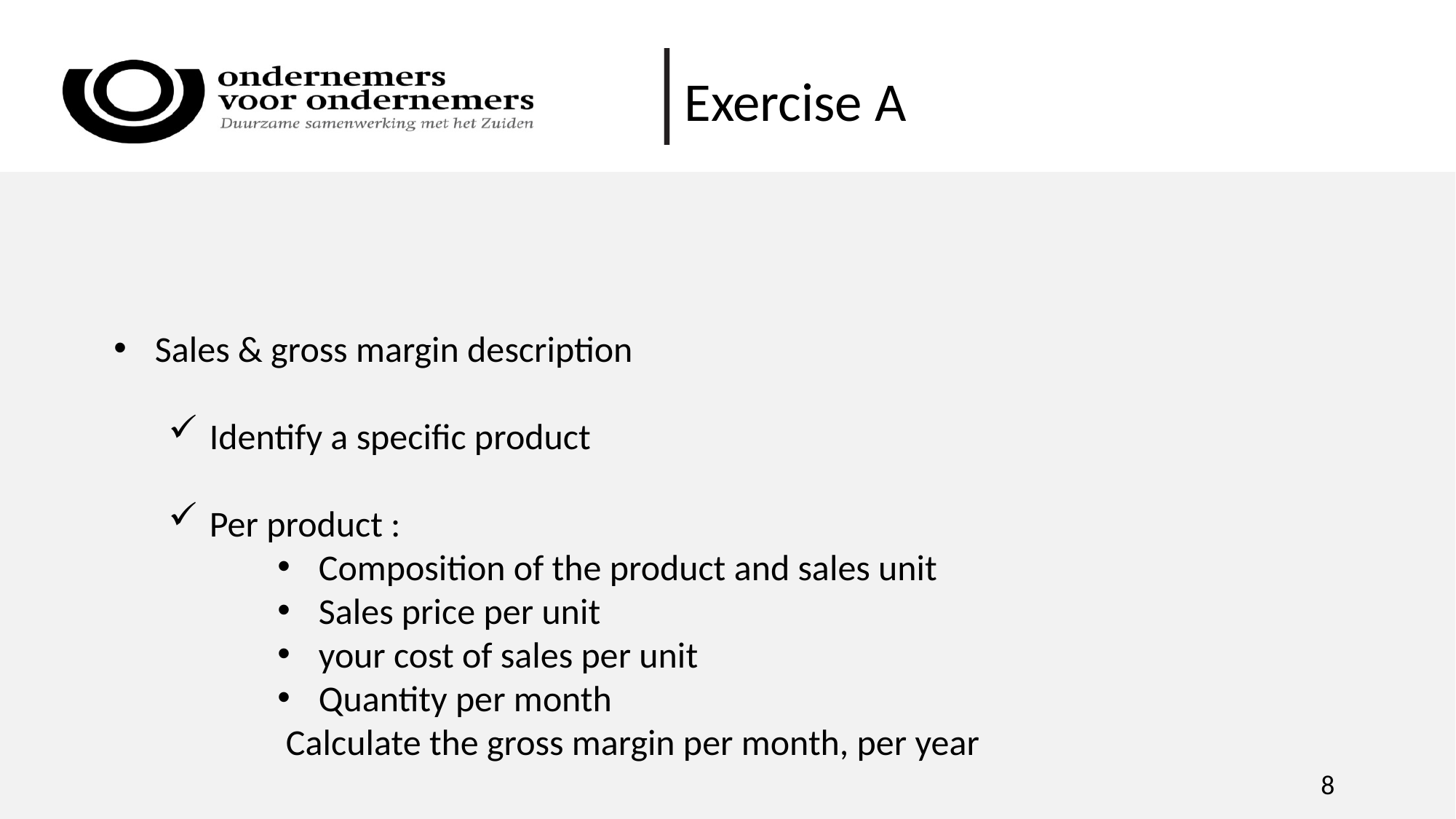

Exercise A

Sales & gross margin description

Identify a specific product

Per product :
Composition of the product and sales unit
Sales price per unit
your cost of sales per unit
Quantity per month
                     Calculate the gross margin per month, per year

		8